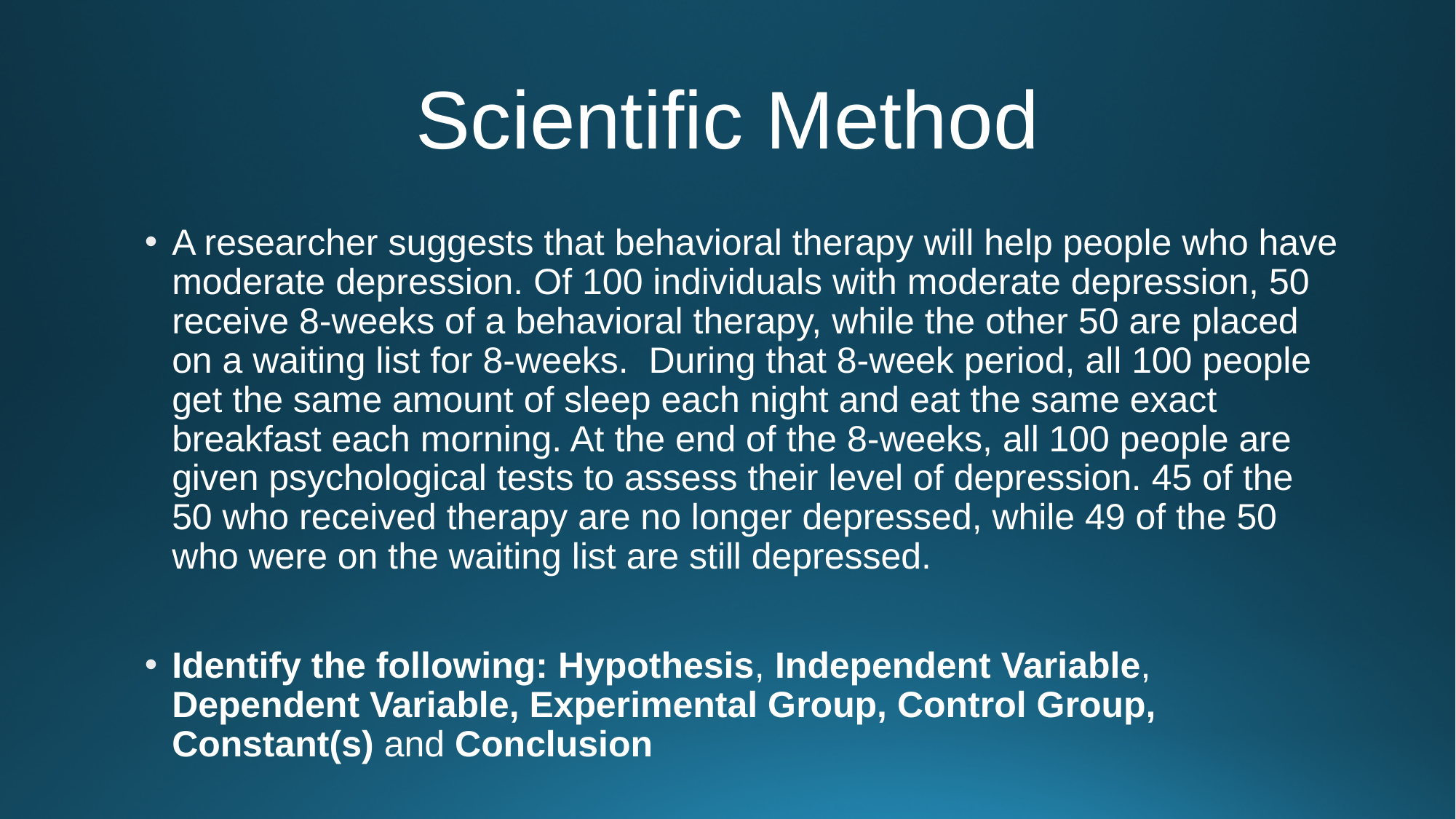

# Scientific Method
A researcher suggests that behavioral therapy will help people who have moderate depression. Of 100 individuals with moderate depression, 50 receive 8-weeks of a behavioral therapy, while the other 50 are placed on a waiting list for 8-weeks.  During that 8-week period, all 100 people get the same amount of sleep each night and eat the same exact breakfast each morning. At the end of the 8-weeks, all 100 people are given psychological tests to assess their level of depression. 45 of the 50 who received therapy are no longer depressed, while 49 of the 50 who were on the waiting list are still depressed.

Identify the following: Hypothesis, Independent Variable, Dependent Variable, Experimental Group, Control Group, Constant(s) and Conclusion